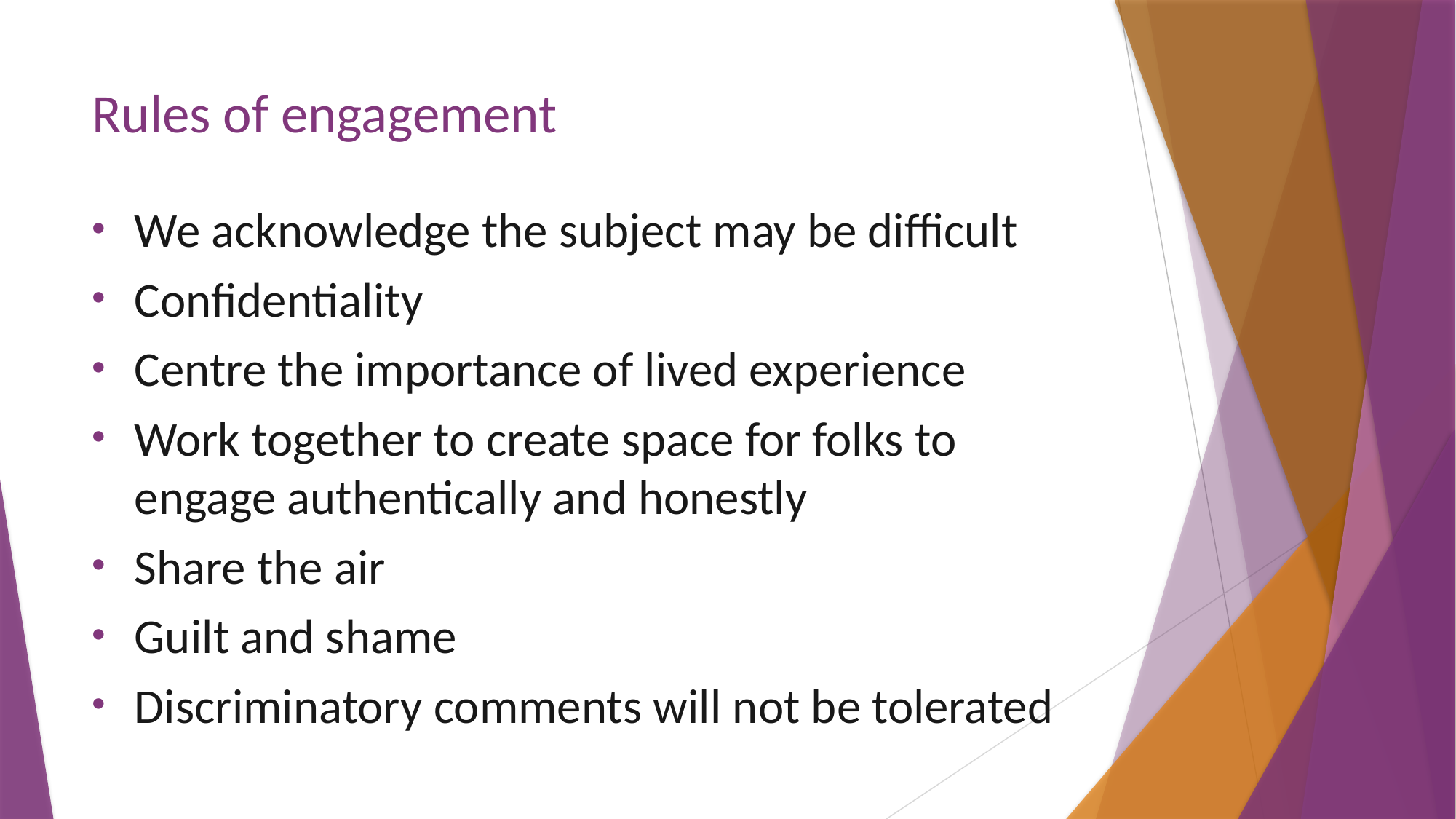

# Rules of engagement
We acknowledge the subject may be difficult
Confidentiality
Centre the importance of lived experience
Work together to create space for folks to engage authentically and honestly
Share the air
Guilt and shame
Discriminatory comments will not be tolerated